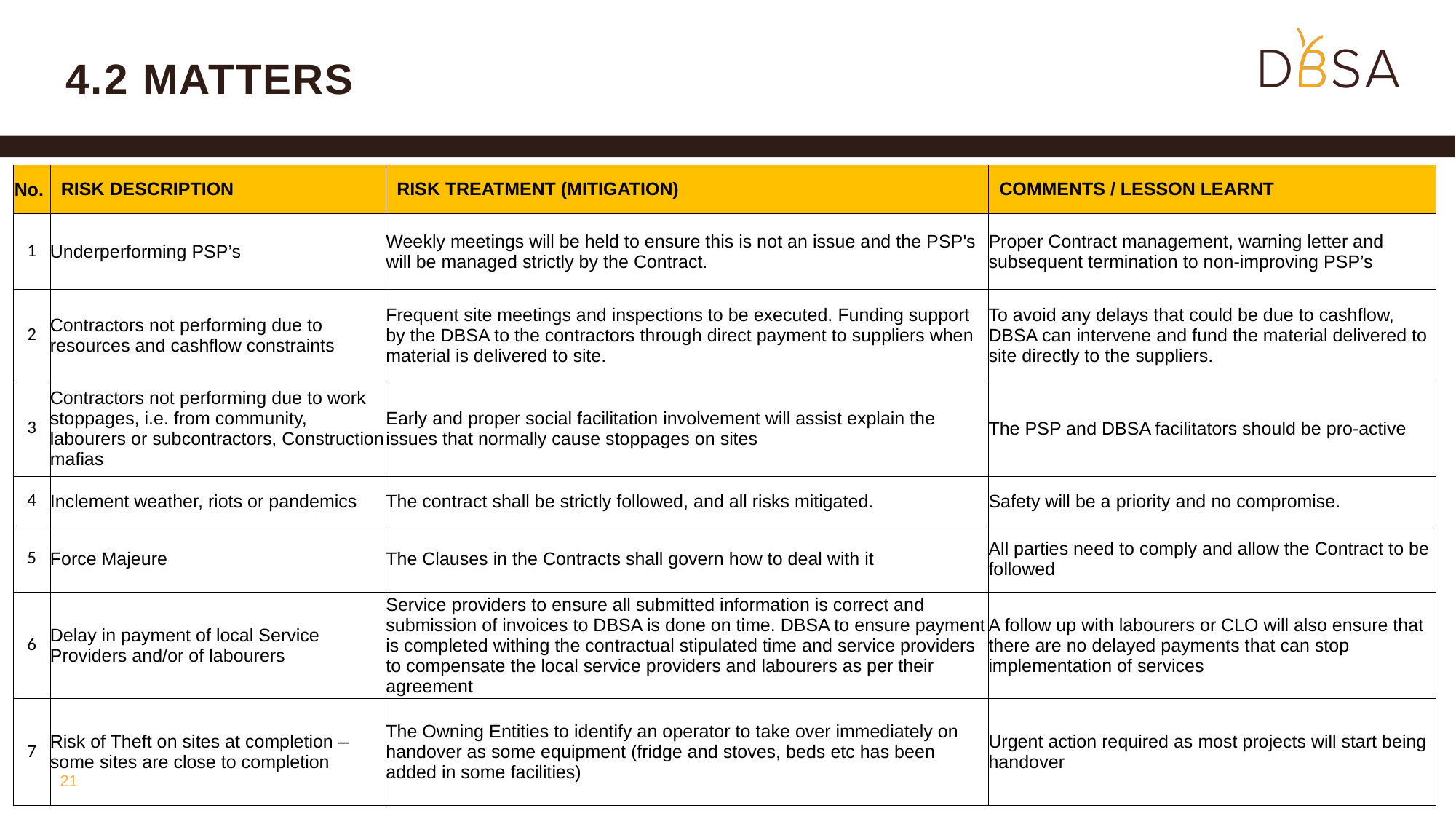

# 4.2 MATTERS
| No. | RISK DESCRIPTION | RISK TREATMENT (MITIGATION) | COMMENTS / LESSON LEARNT |
| --- | --- | --- | --- |
| 1 | Underperforming PSP’s | Weekly meetings will be held to ensure this is not an issue and the PSP's will be managed strictly by the Contract. | Proper Contract management, warning letter and subsequent termination to non-improving PSP’s |
| 2 | Contractors not performing due to resources and cashflow constraints | Frequent site meetings and inspections to be executed. Funding support by the DBSA to the contractors through direct payment to suppliers when material is delivered to site. | To avoid any delays that could be due to cashflow, DBSA can intervene and fund the material delivered to site directly to the suppliers. |
| 3 | Contractors not performing due to work stoppages, i.e. from community, labourers or subcontractors, Construction mafias | Early and proper social facilitation involvement will assist explain the issues that normally cause stoppages on sites | The PSP and DBSA facilitators should be pro-active |
| 4 | Inclement weather, riots or pandemics | The contract shall be strictly followed, and all risks mitigated. | Safety will be a priority and no compromise. |
| 5 | Force Majeure | The Clauses in the Contracts shall govern how to deal with it | All parties need to comply and allow the Contract to be followed |
| 6 | Delay in payment of local Service Providers and/or of labourers | Service providers to ensure all submitted information is correct and submission of invoices to DBSA is done on time. DBSA to ensure payment is completed withing the contractual stipulated time and service providers to compensate the local service providers and labourers as per their agreement | A follow up with labourers or CLO will also ensure that there are no delayed payments that can stop implementation of services |
| 7 | Risk of Theft on sites at completion – some sites are close to completion | The Owning Entities to identify an operator to take over immediately on handover as some equipment (fridge and stoves, beds etc has been added in some facilities) | Urgent action required as most projects will start being handover |
21